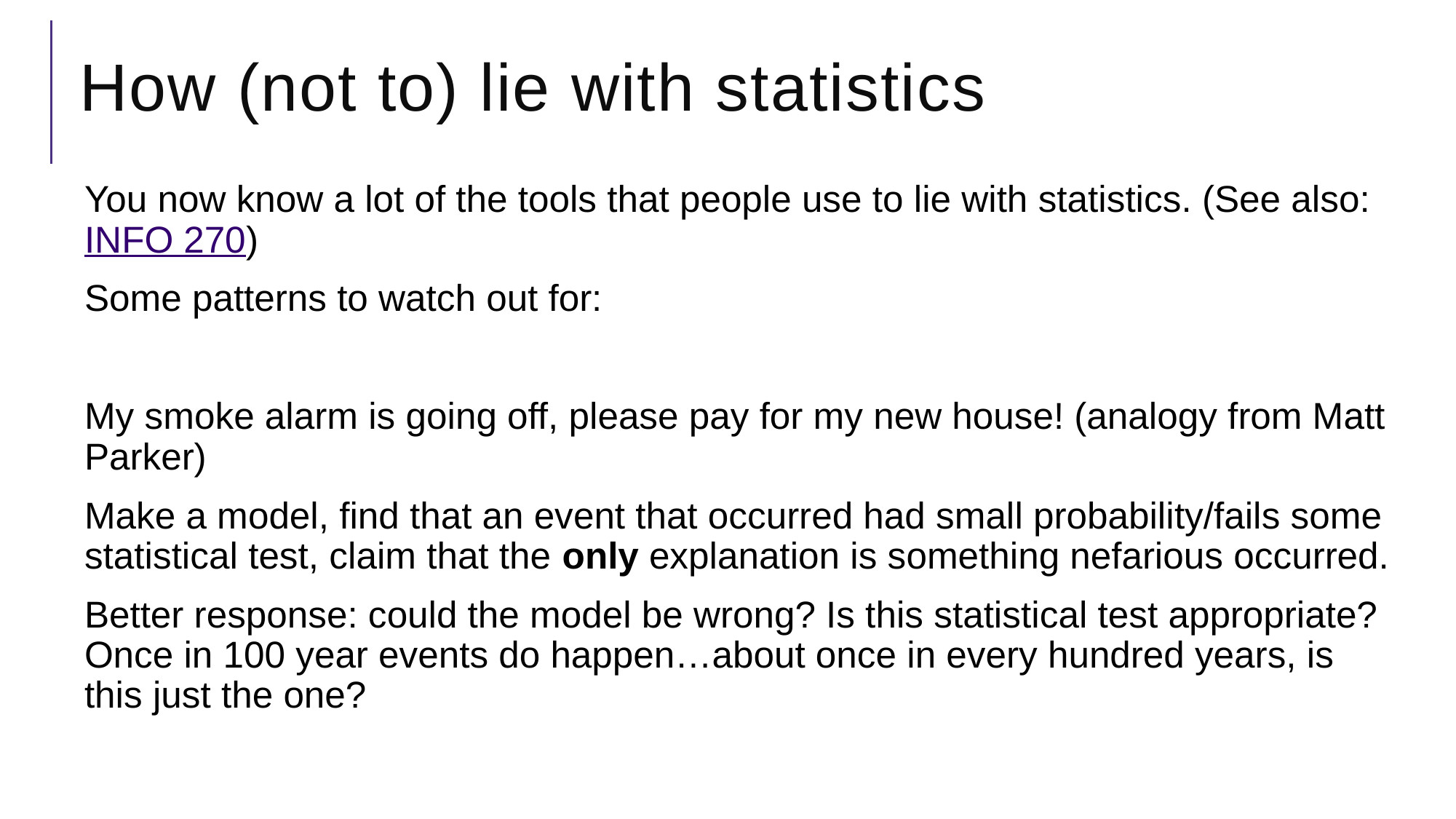

# How (not to) lie with statistics
You now know a lot of the tools that people use to lie with statistics. (See also: INFO 270)
Some patterns to watch out for:

My smoke alarm is going off, please pay for my new house! (analogy from Matt Parker)
Make a model, find that an event that occurred had small probability/fails some statistical test, claim that the only explanation is something nefarious occurred.
Better response: could the model be wrong? Is this statistical test appropriate? Once in 100 year events do happen…about once in every hundred years, is this just the one?